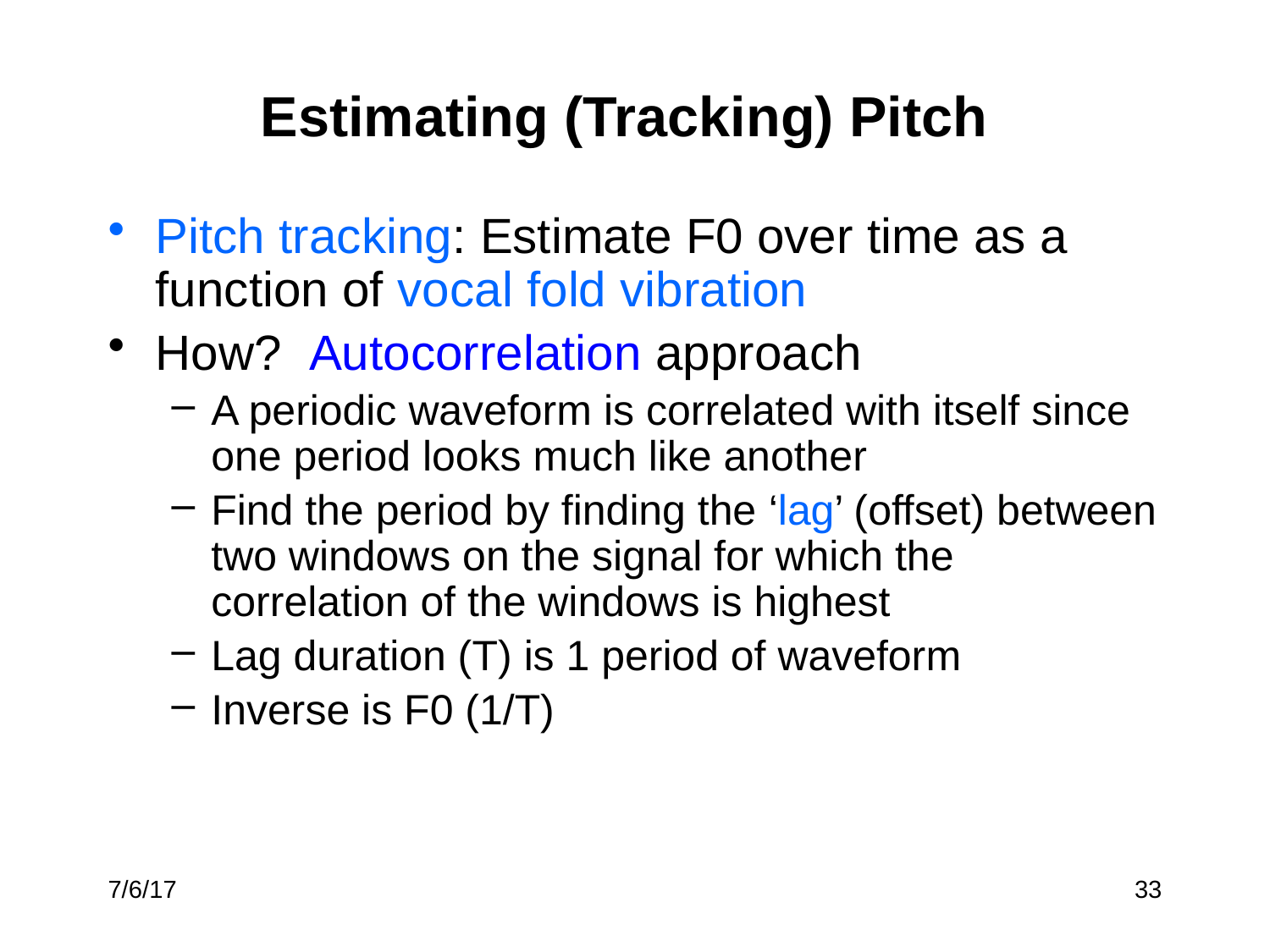

# Estimating (Tracking) Pitch
Pitch tracking: Estimate F0 over time as a function of vocal fold vibration
How?  Autocorrelation approach
A periodic waveform is correlated with itself since one period looks much like another
Find the period by finding the ‘lag’ (offset) between two windows on the signal for which the correlation of the windows is highest
Lag duration (T) is 1 period of waveform
Inverse is F0 (1/T)
7/6/17
33